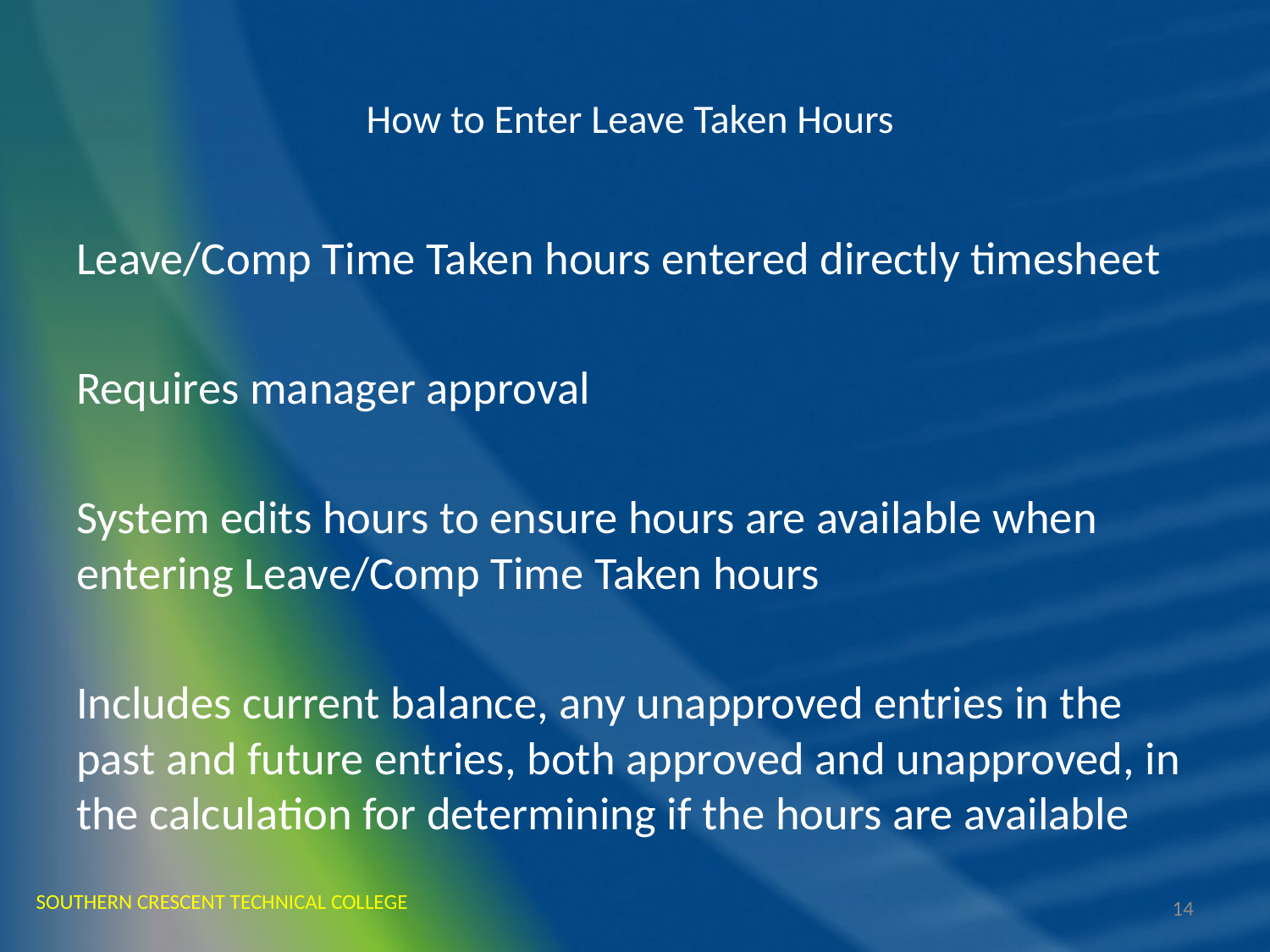

# How to Enter Leave Taken Hours
Leave/Comp Time Taken hours entered directly timesheet

Requires manager approval

System edits hours to ensure hours are available when entering Leave/Comp Time Taken hours

Includes current balance, any unapproved entries in the past and future entries, both approved and unapproved, in the calculation for determining if the hours are available
SOUTHERN CRESCENT TECHNICAL COLLEGE
14